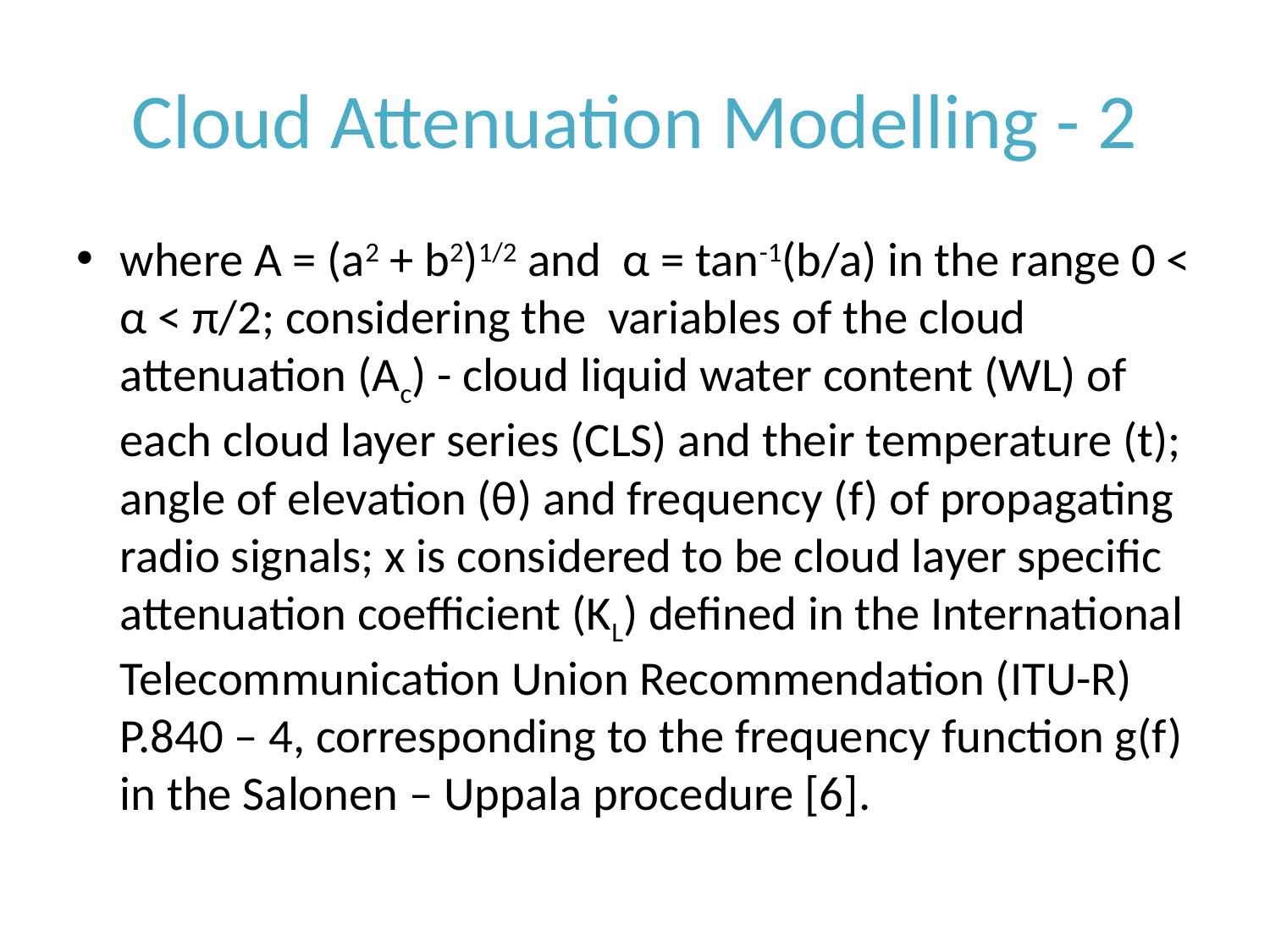

# Cloud Attenuation Modelling - 2
where A = (a2 + b2)1/2 and  α = tan-1(b/a) in the range 0 < α < π/2; considering the  variables of the cloud attenuation (Ac) - cloud liquid water content (WL) of each cloud layer series (CLS) and their temperature (t); angle of elevation (θ) and frequency (f) of propagating radio signals; x is considered to be cloud layer specific attenuation coefficient (KL) defined in the International Telecommunication Union Recommendation (ITU-R) P.840 – 4, corresponding to the frequency function g(f) in the Salonen – Uppala procedure [6].